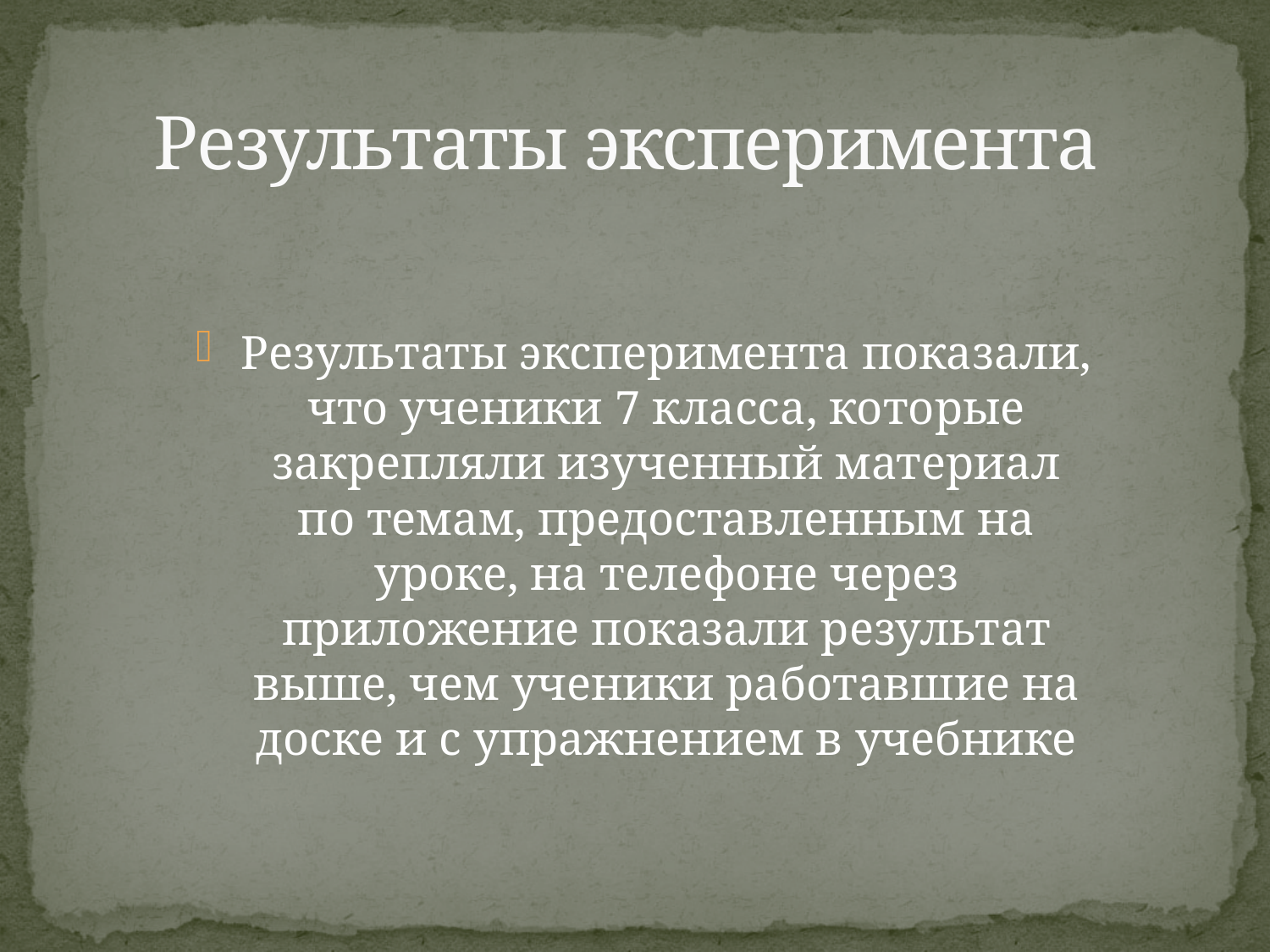

# Результаты эксперимента
Результаты эксперимента показали, что ученики 7 класса, которые закрепляли изученный материал по темам, предоставленным на уроке, на телефоне через приложение показали результат выше, чем ученики работавшие на доске и с упражнением в учебнике